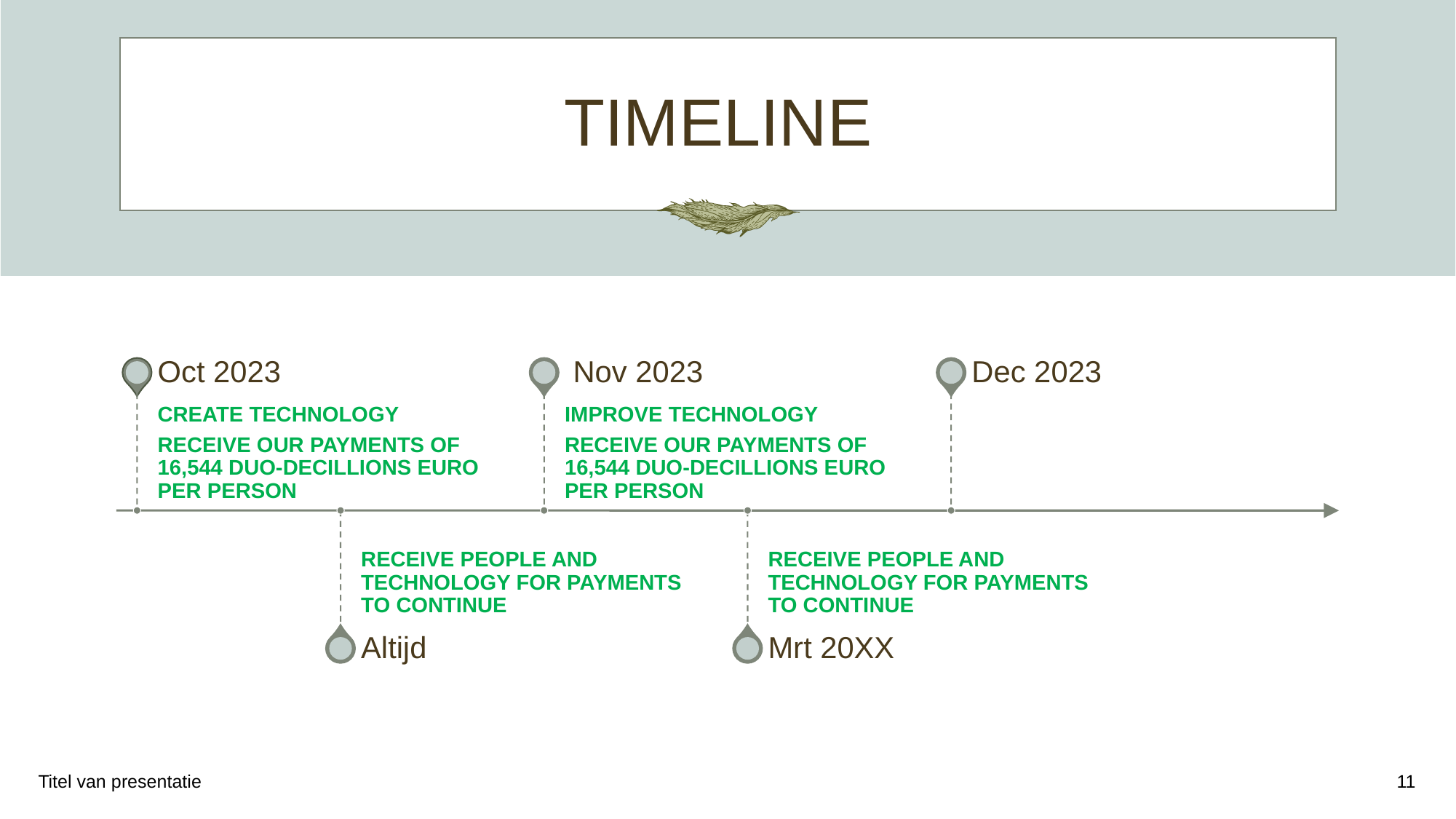

# TIMELINE
CREATE TECHNOLOGY
RECEIVE OUR PAYMENTS OF 16,544 DUO-DECILLIONS EURO PER PERSON
Oct 2023
RECEIVE PEOPLE AND TECHNOLOGY FOR PAYMENTS TO CONTINUE
Altijd
IMPROVE TECHNOLOGY
RECEIVE OUR PAYMENTS OF 16,544 DUO-DECILLIONS EURO PER PERSON
 Nov 2023
RECEIVE PEOPLE AND TECHNOLOGY FOR PAYMENTS TO CONTINUE
Mrt 20XX

Dec 2023
Titel van presentatie
11